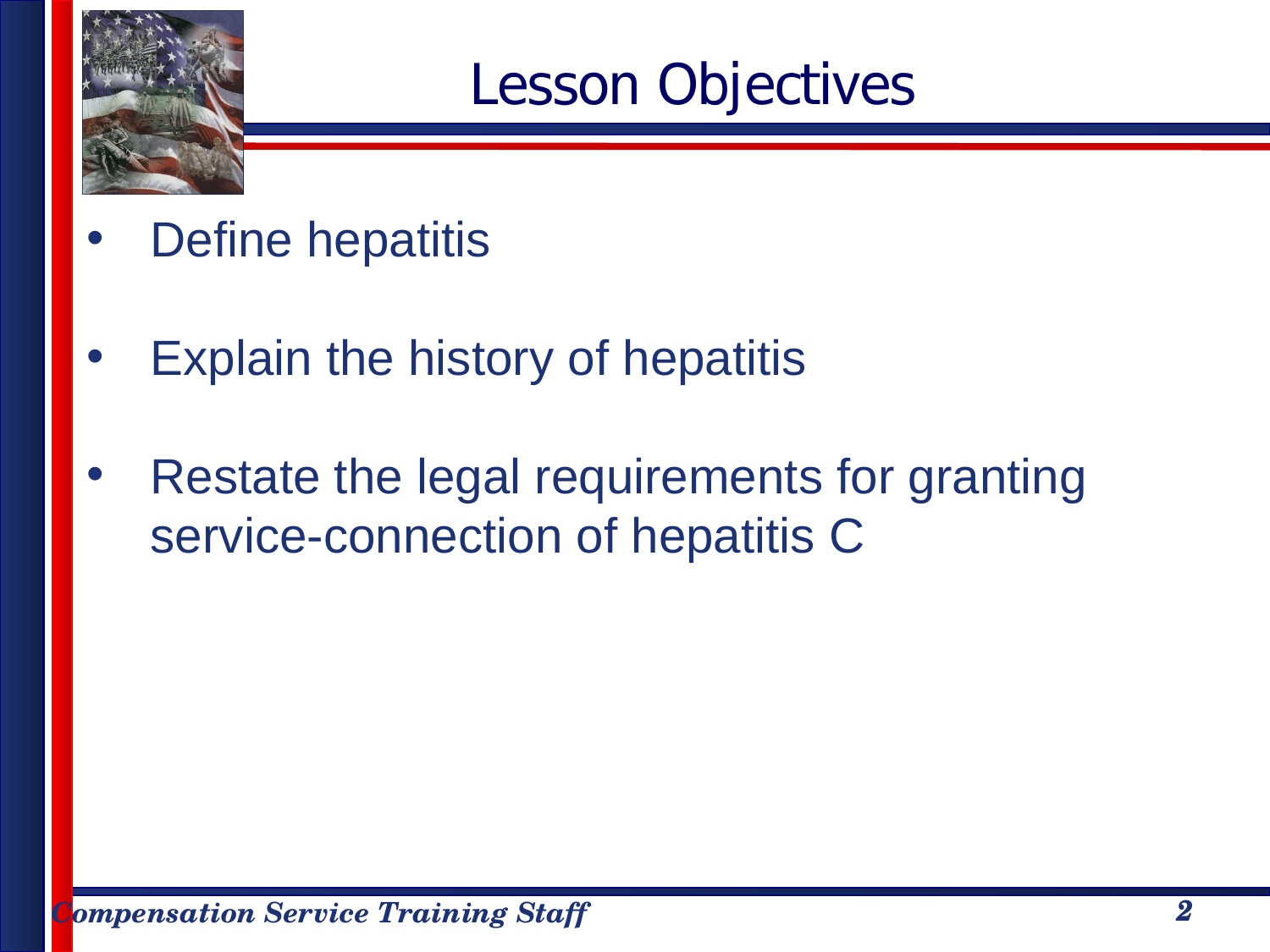

# Lesson Objectives
Define hepatitis

Explain the history of hepatitis

Restate the legal requirements for granting service-connection of hepatitis C

2
2